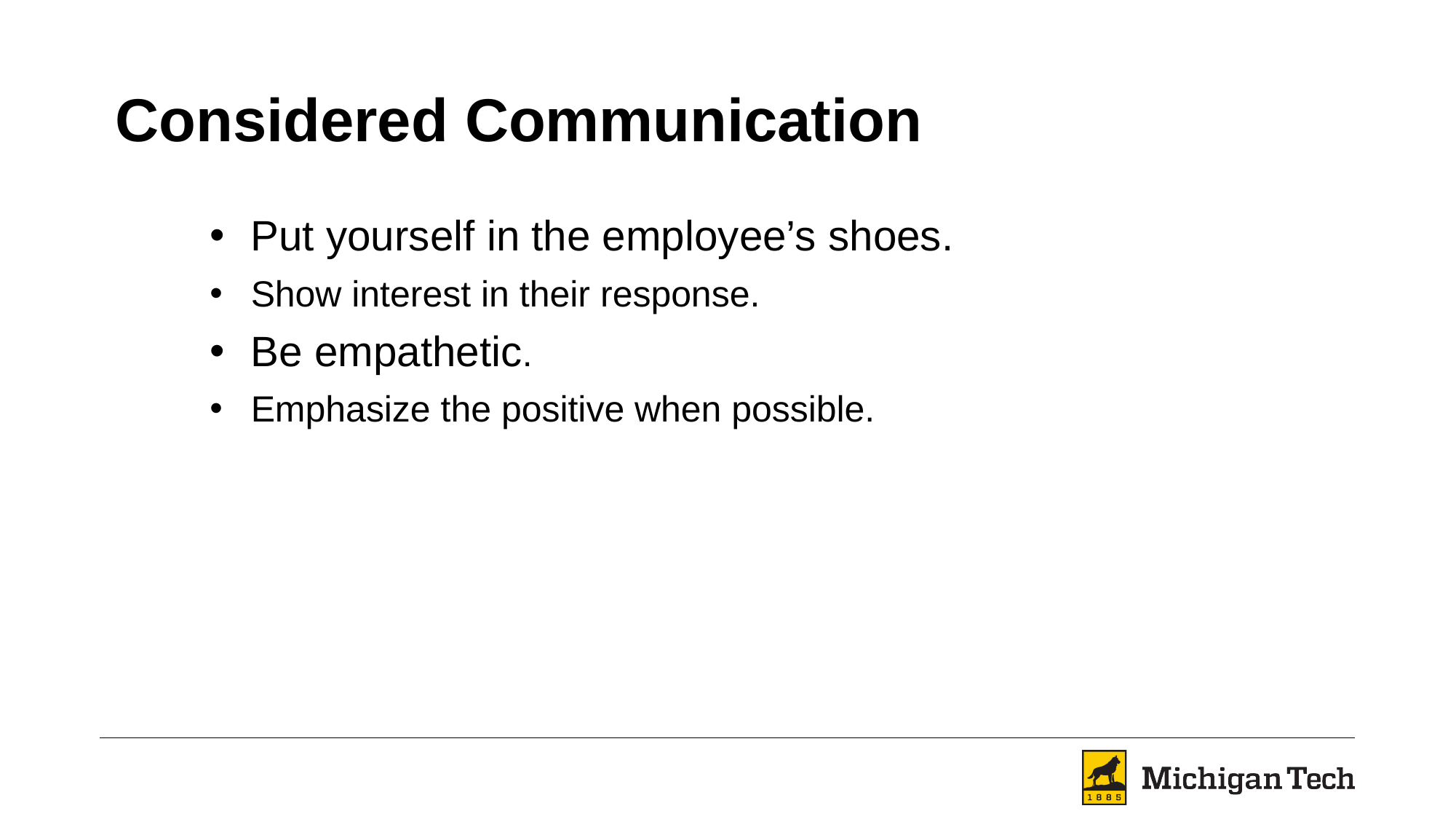

# Considered Communication
Put yourself in the employee’s shoes.
Show interest in their response.
Be empathetic.
Emphasize the positive when possible.